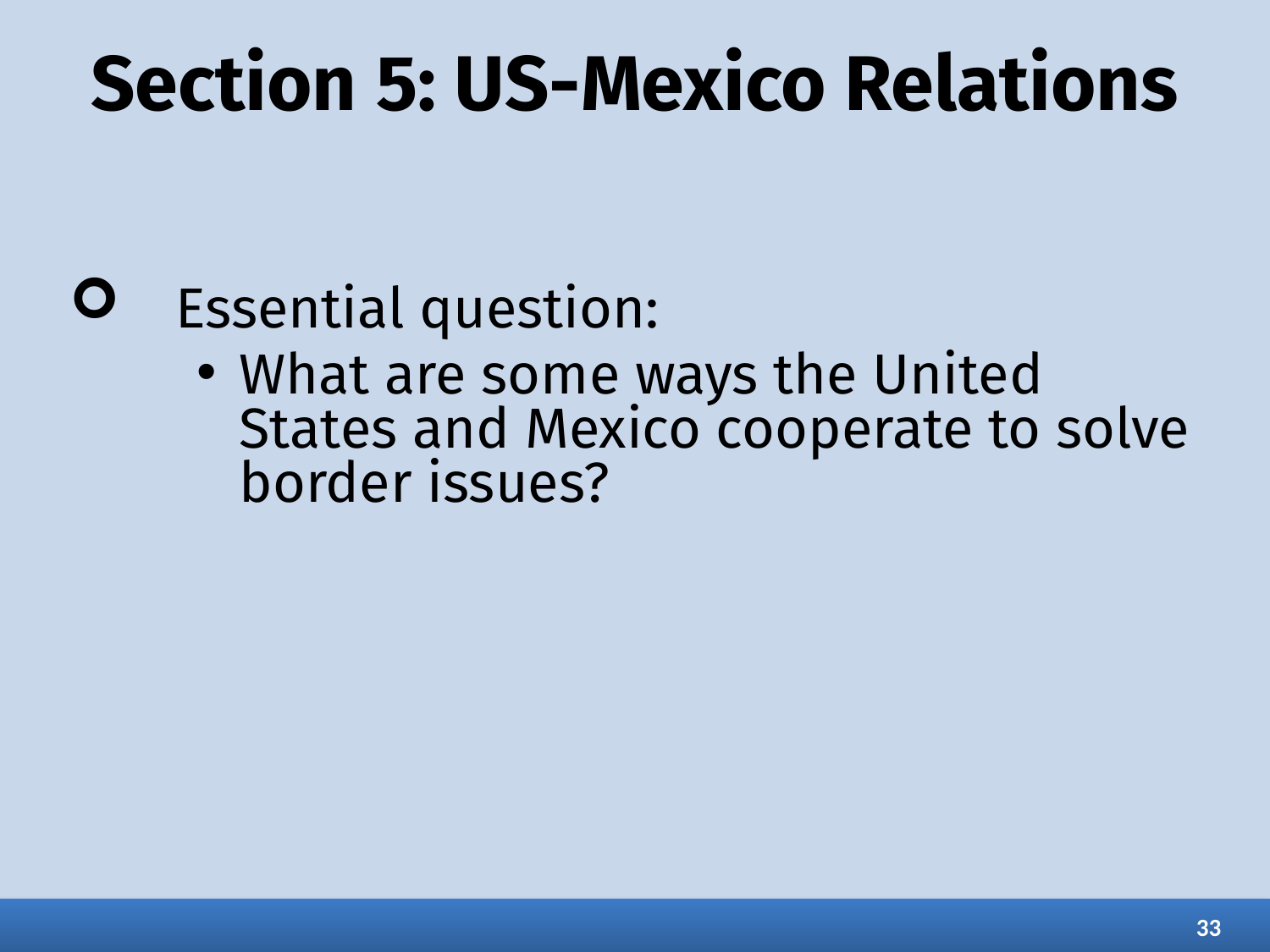

# Section 5: US-Mexico Relations
Essential question:
What are some ways the United States and Mexico cooperate to solve border issues?
33